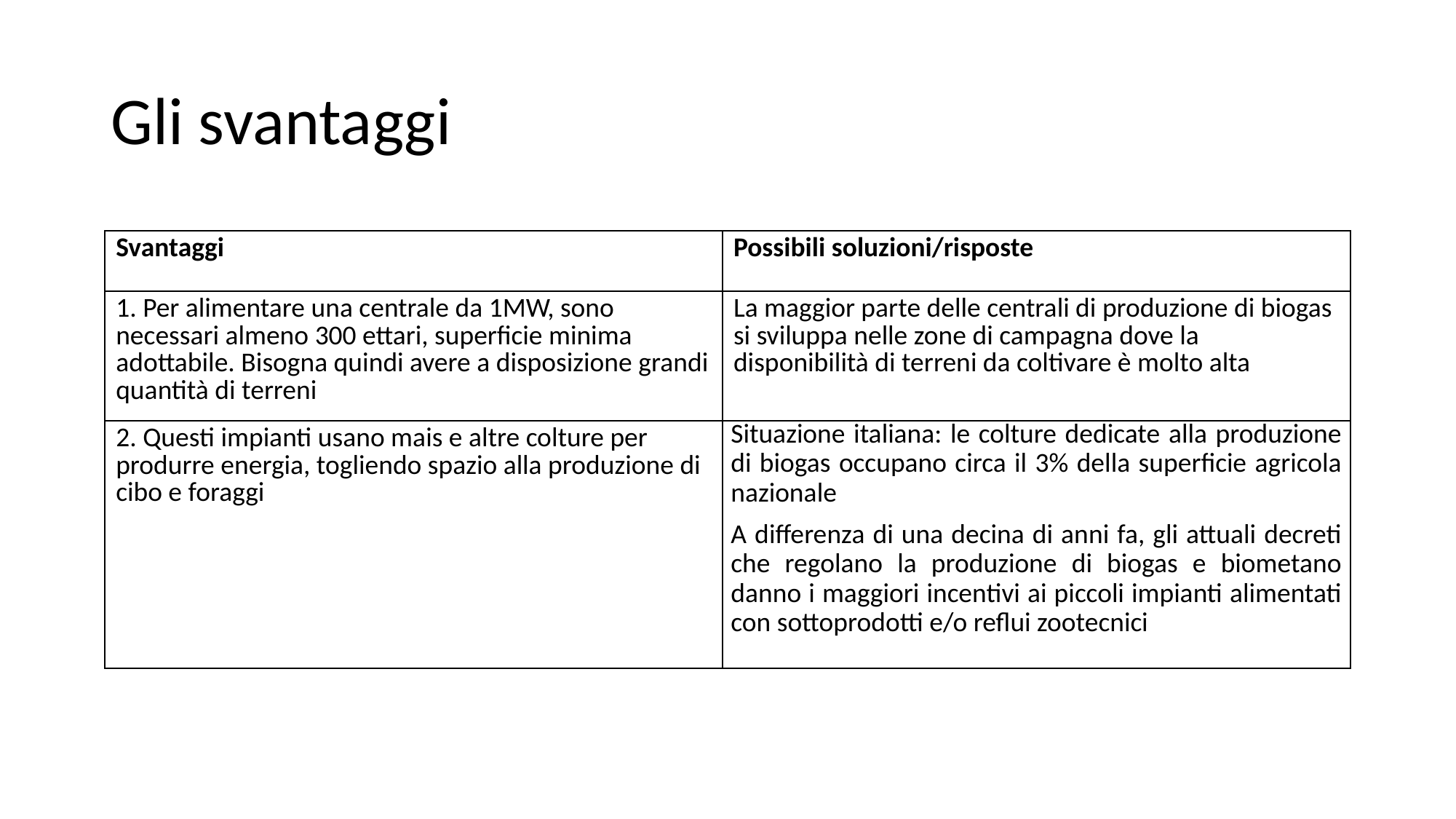

# Gli svantaggi
| Svantaggi | Possibili soluzioni/risposte |
| --- | --- |
| 1. Per alimentare una centrale da 1MW, sono necessari almeno 300 ettari, superficie minima adottabile. Bisogna quindi avere a disposizione grandi quantità di terreni | La maggior parte delle centrali di produzione di biogas si sviluppa nelle zone di campagna dove la disponibilità di terreni da coltivare è molto alta |
| 2. Questi impianti usano mais e altre colture per produrre energia, togliendo spazio alla produzione di cibo e foraggi | Situazione italiana: le colture dedicate alla produzione di biogas occupano circa il 3% della superficie agricola nazionale A differenza di una decina di anni fa, gli attuali decreti che regolano la produzione di biogas e biometano danno i maggiori incentivi ai piccoli impianti alimentati con sottoprodotti e/o reflui zootecnici |